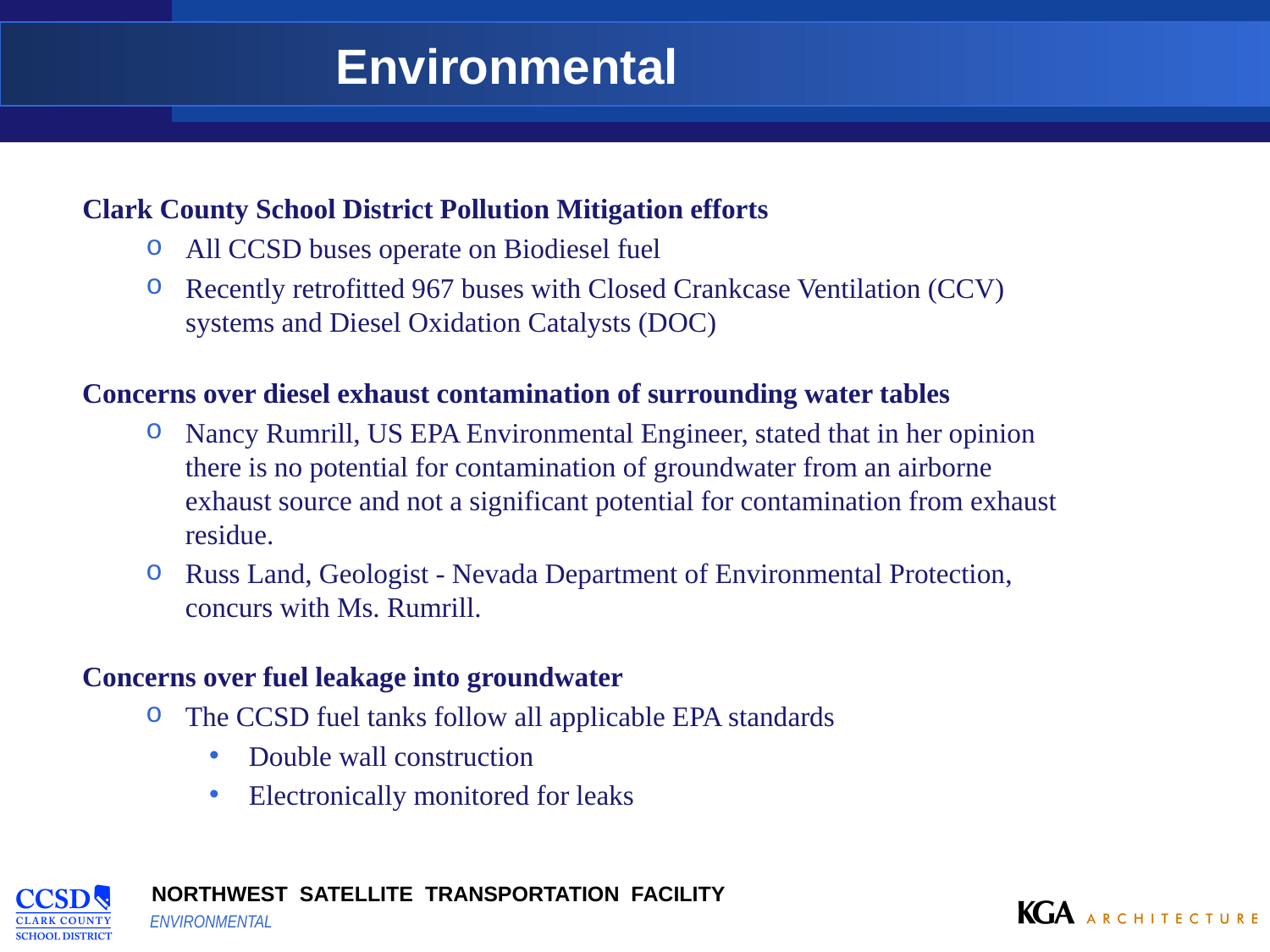

# Environmental
Clark County School District Pollution Mitigation efforts
All CCSD buses operate on Biodiesel fuel
Recently retrofitted 967 buses with Closed Crankcase Ventilation (CCV) systems and Diesel Oxidation Catalysts (DOC)
Concerns over diesel exhaust contamination of surrounding water tables
Nancy Rumrill, US EPA Environmental Engineer, stated that in her opinion there is no potential for contamination of groundwater from an airborne exhaust source and not a significant potential for contamination from exhaust residue.
Russ Land, Geologist - Nevada Department of Environmental Protection, concurs with Ms. Rumrill.
Concerns over fuel leakage into groundwater
The CCSD fuel tanks follow all applicable EPA standards
Double wall construction
Electronically monitored for leaks
NORTHWEST  SATELLITE  TRANSPORTATION  FACILITY
ENVIRONMENTAL